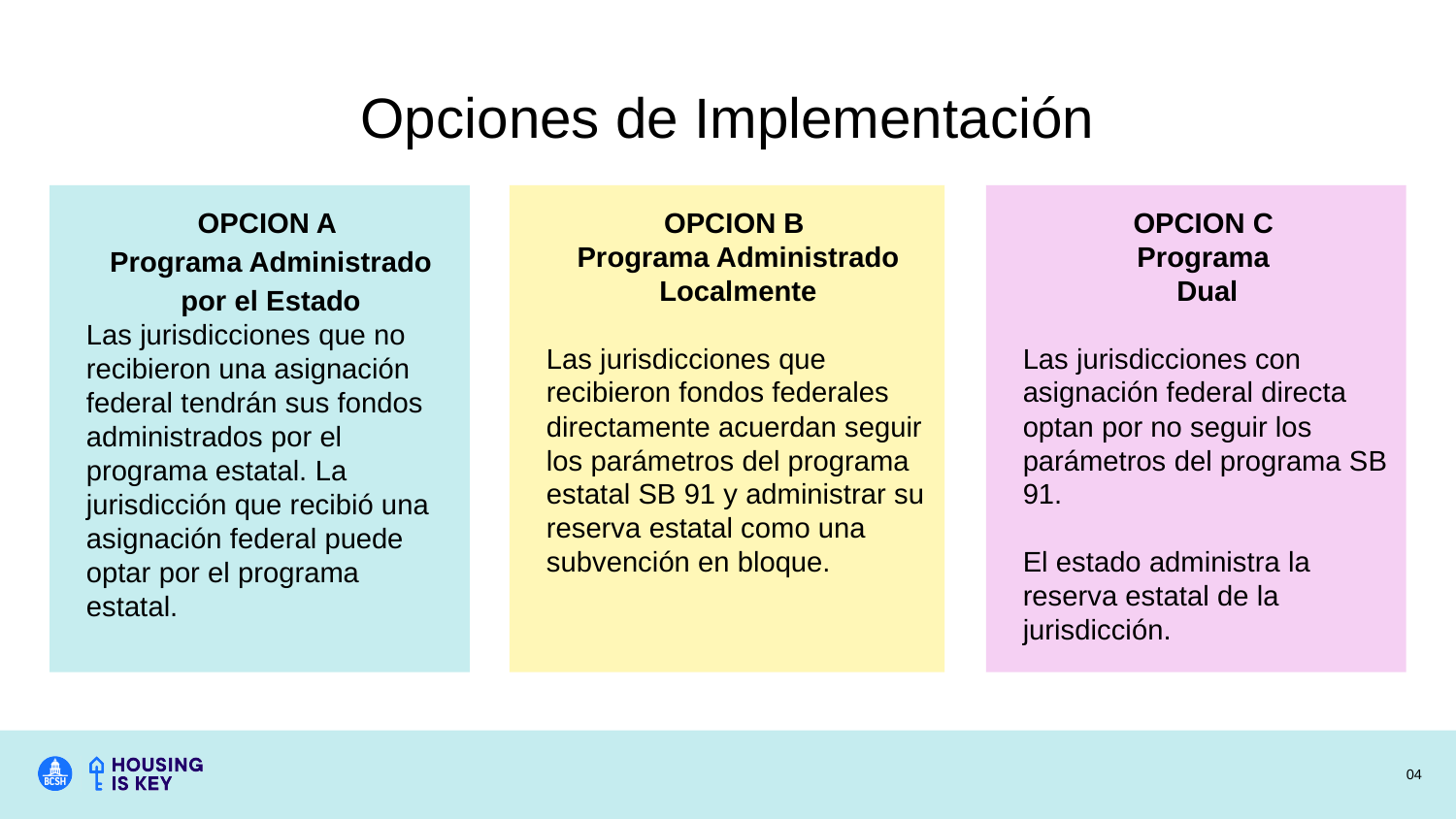

# Opciones de Implementación
OPCION A
Programa Administrado por el Estado
Las jurisdicciones que no recibieron una asignación federal tendrán sus fondos administrados por el programa estatal. La jurisdicción que recibió una asignación federal puede optar por el programa estatal.
OPCION B
Programa Administrado Localmente

Las jurisdicciones que recibieron fondos federales directamente acuerdan seguir los parámetros del programa estatal SB 91 y administrar su reserva estatal como una subvención en bloque.
OPCION C
Programa
Dual

Las jurisdicciones con asignación federal directa optan por no seguir los parámetros del programa SB 91.

El estado administra la reserva estatal de la jurisdicción.
04